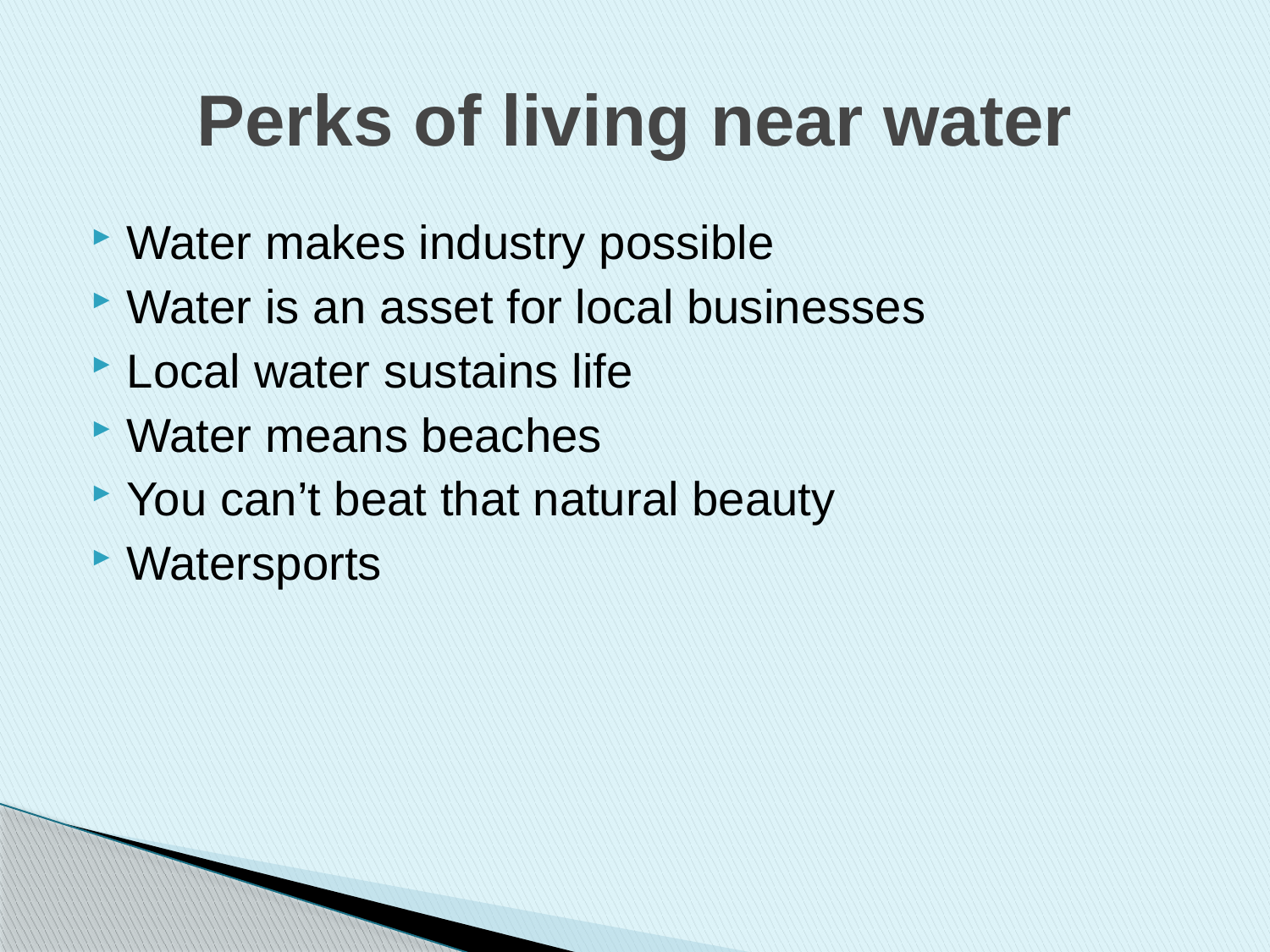

# Perks of living near water
Water makes industry possible
Water is an asset for local businesses
Local water sustains life
Water means beaches
You can’t beat that natural beauty
Watersports